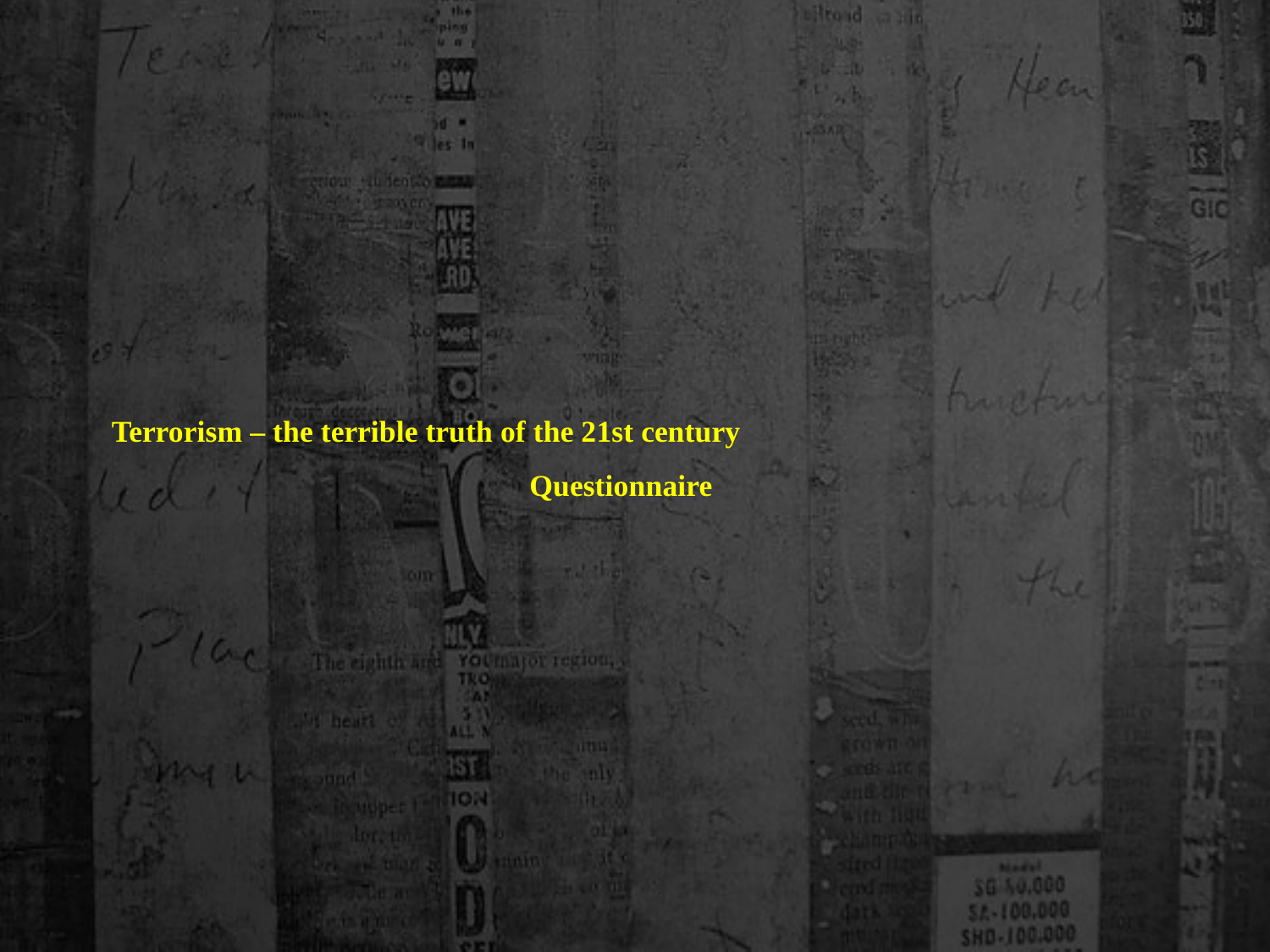

# Terrorism – the terrible truth of the 21st century                                                    Questionnaire